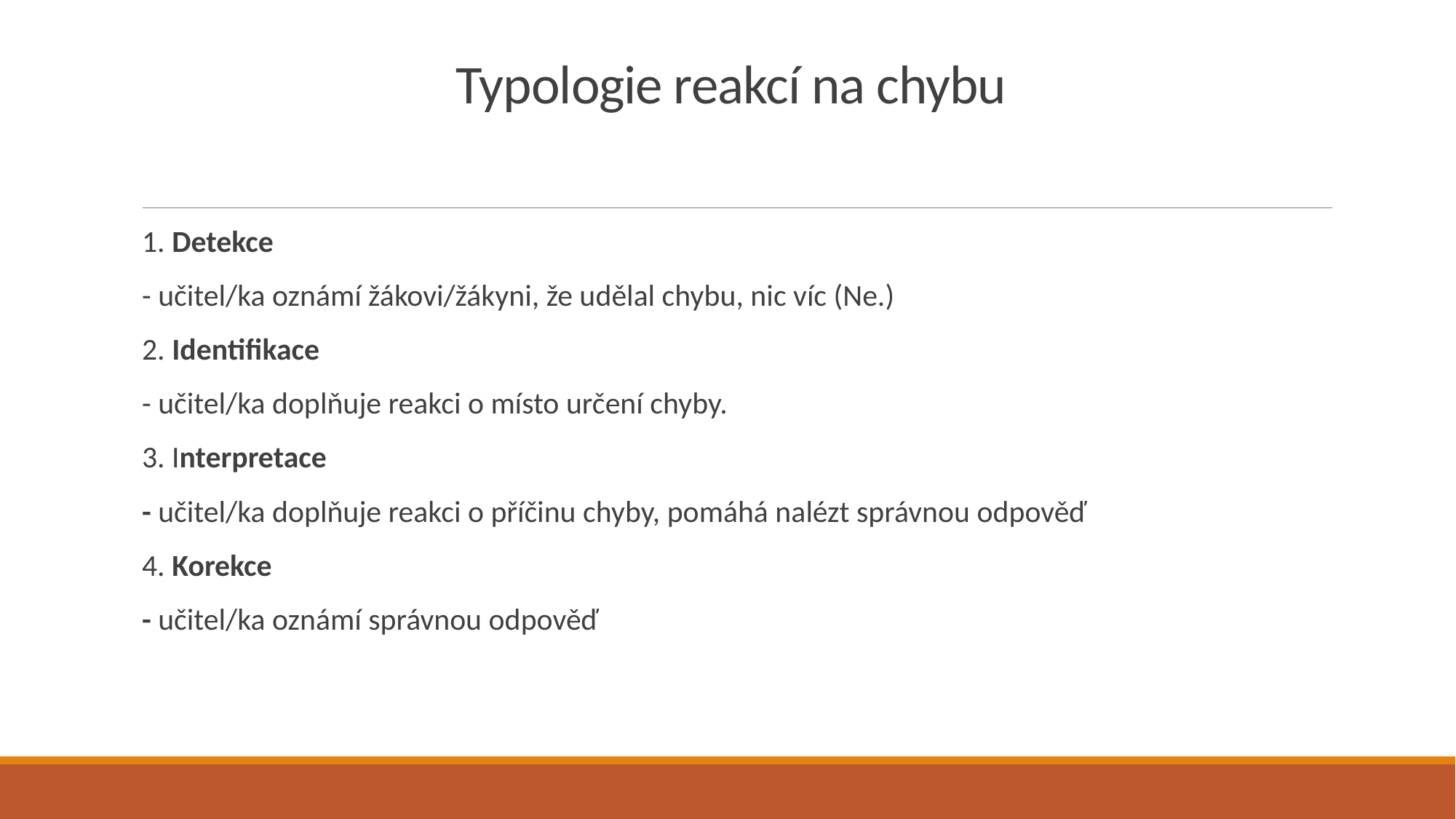

# Typologie reakcí na chybu
1. Detekce
- učitel/ka oznámí žákovi/žákyni, že udělal chybu, nic víc (Ne.)
2. Identifikace
- učitel/ka doplňuje reakci o místo určení chyby.
3. Interpretace
- učitel/ka doplňuje reakci o příčinu chyby, pomáhá nalézt správnou odpověď
4. Korekce
- učitel/ka oznámí správnou odpověď